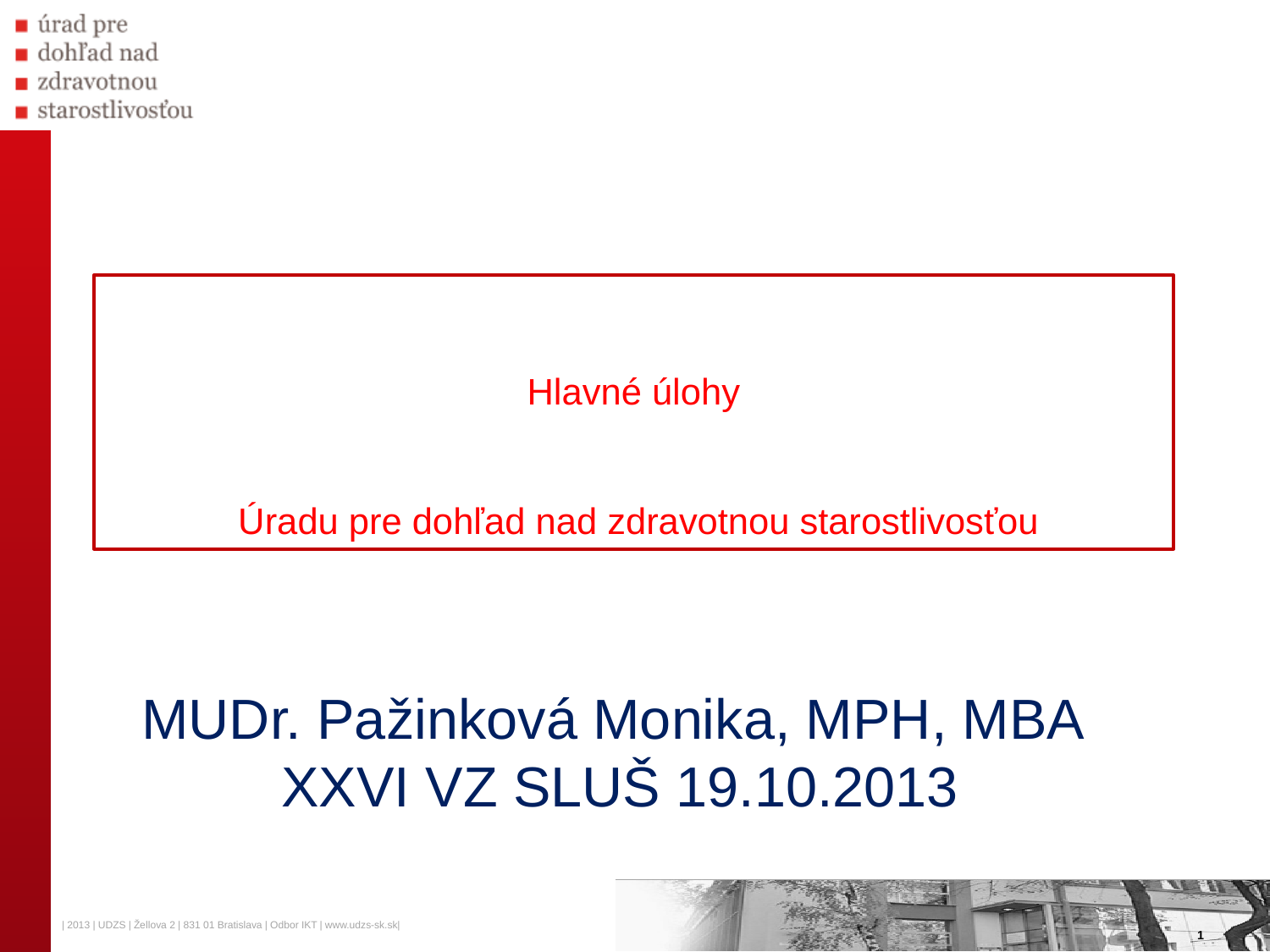

# Hlavné úlohy Úradu pre dohľad nad zdravotnou starostlivosťou
MUDr. Pažinková Monika, MPH, MBA
XXVI VZ SLUŠ 19.10.2013